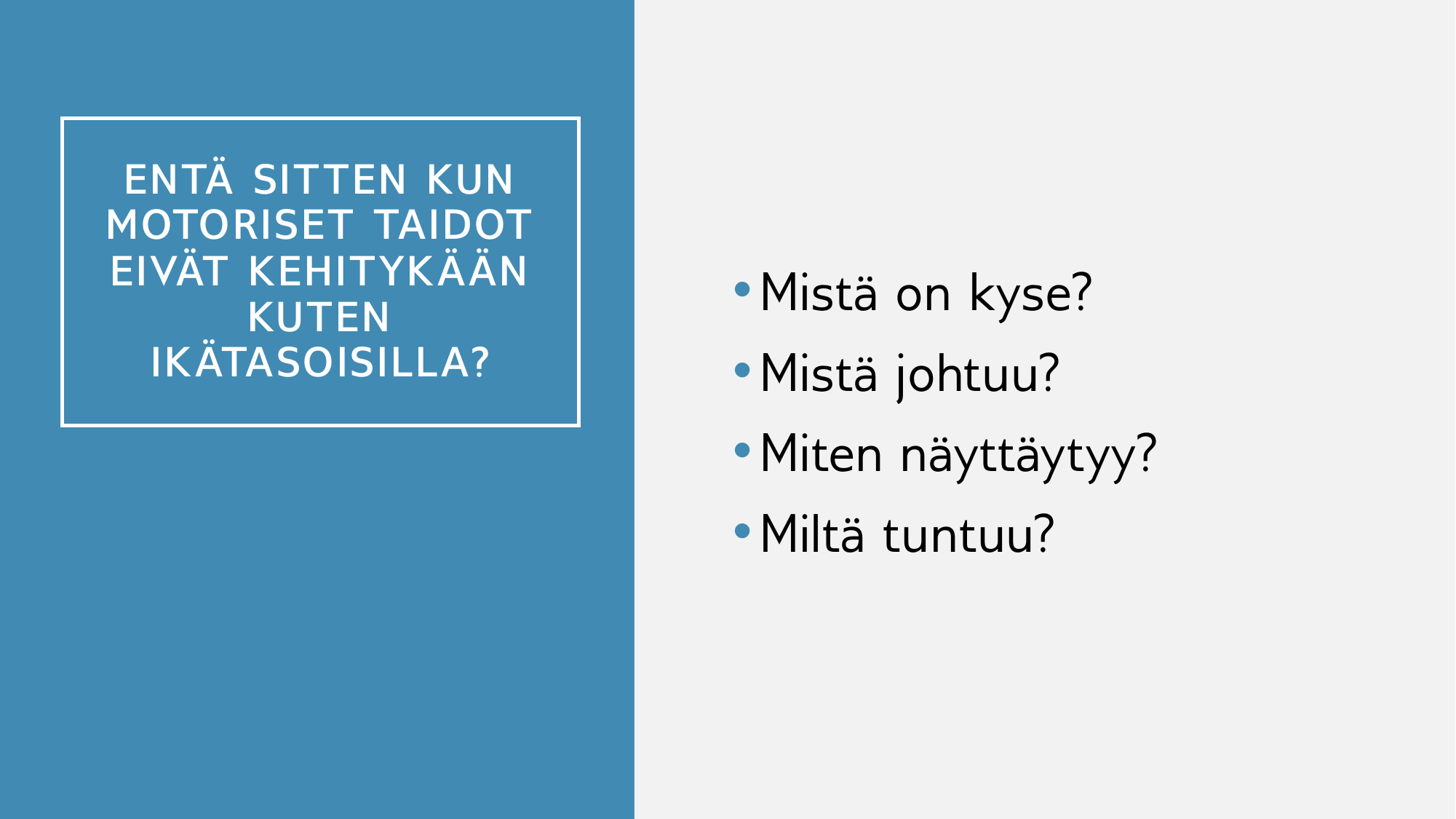

Mistä on kyse?
Mistä johtuu?
Miten näyttäytyy?
Miltä tuntuu?

# Entä sitten kun motoriset taidot eivät kehitykään kuten ikätasoisilla?